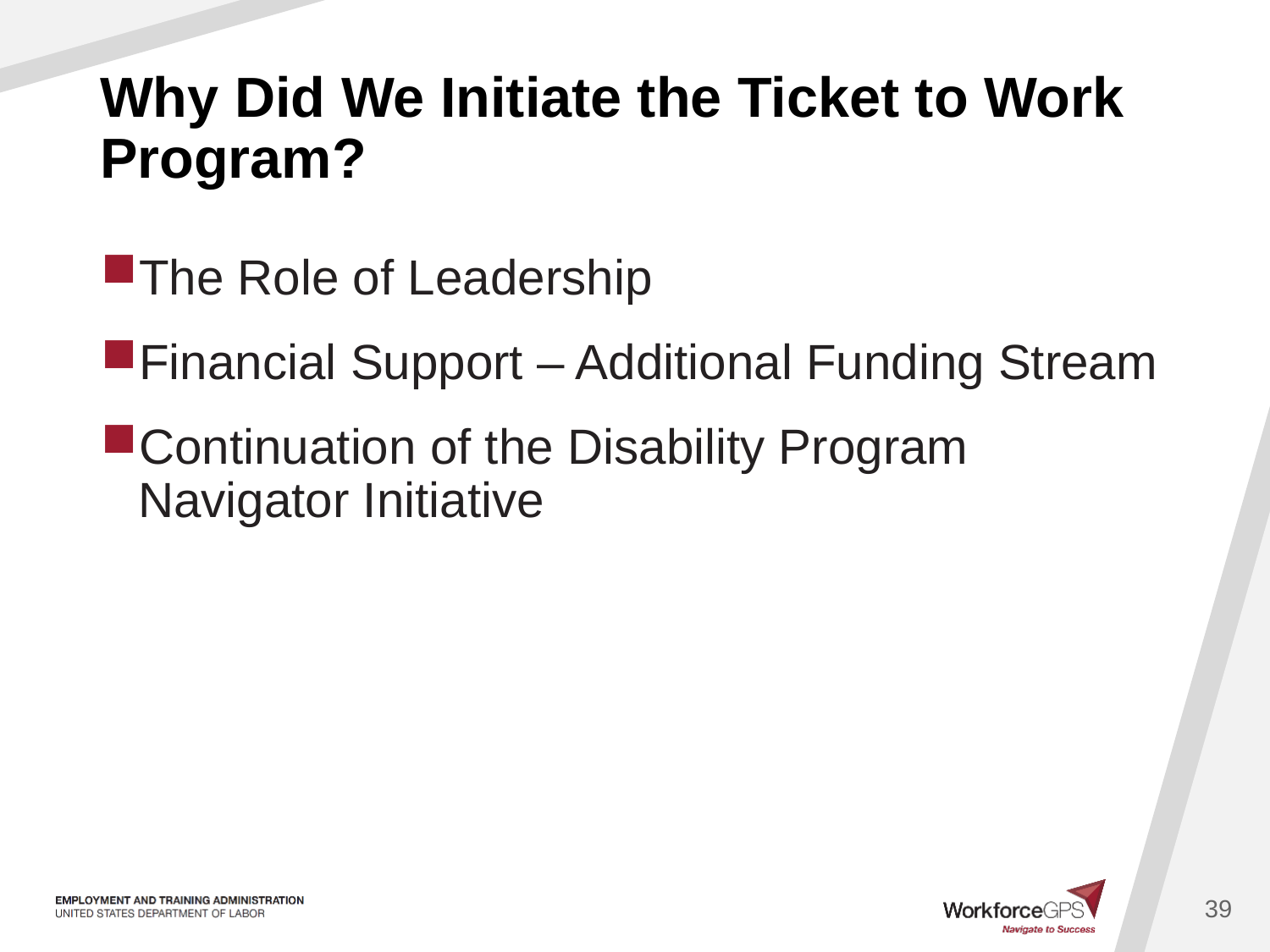

# Why Did We Initiate the Ticket to Work Program?
The Role of Leadership
Financial Support – Additional Funding Stream
Continuation of the Disability Program Navigator Initiative

39